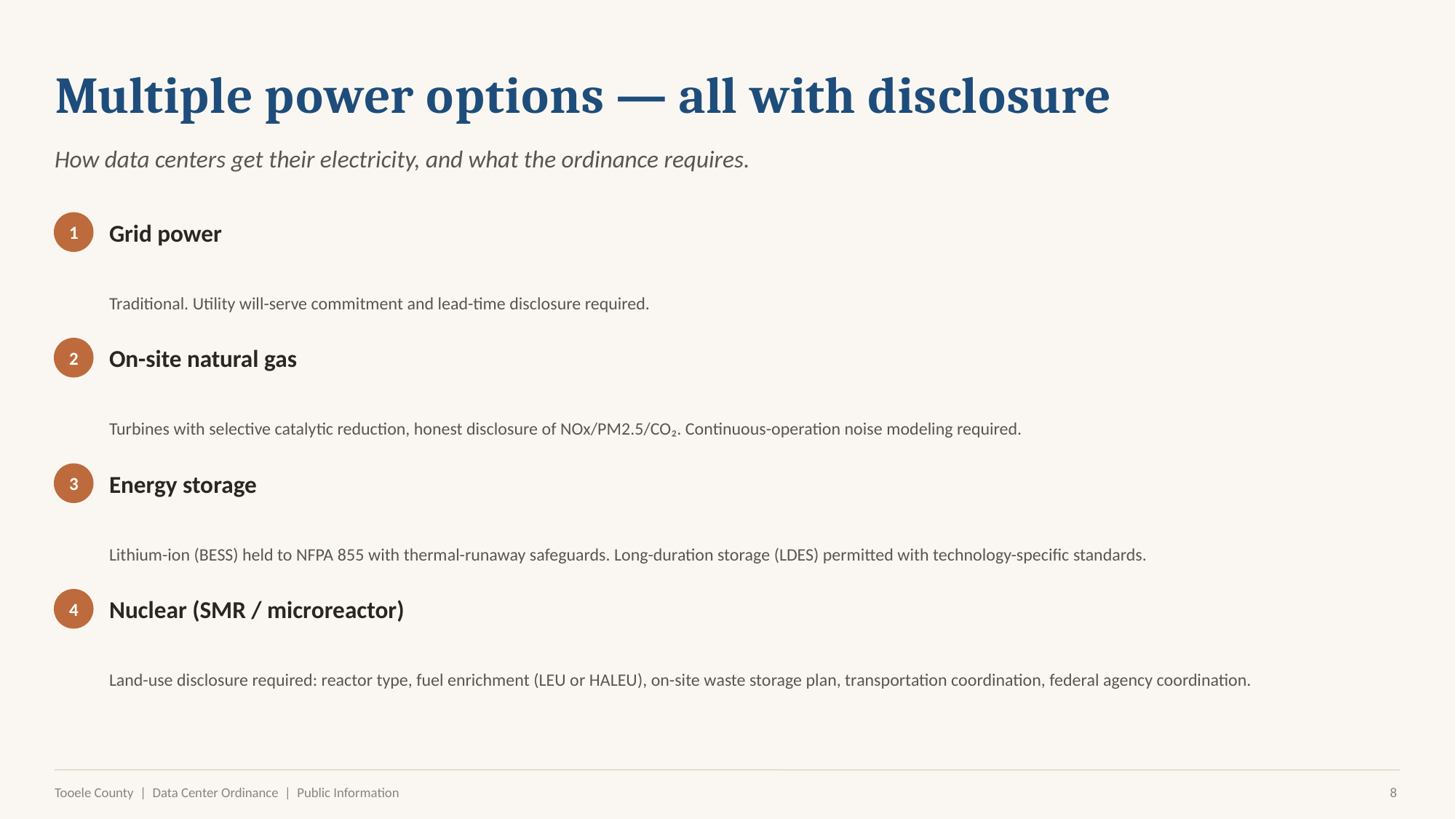

Multiple power options — all with disclosure
How data centers get their electricity, and what the ordinance requires.
Grid power

1
Traditional. Utility will-serve commitment and lead-time disclosure required.
On-site natural gas

2
Turbines with selective catalytic reduction, honest disclosure of NOx/PM2.5/CO₂. Continuous-operation noise modeling required.
Energy storage

3
Lithium-ion (BESS) held to NFPA 855 with thermal-runaway safeguards. Long-duration storage (LDES) permitted with technology-specific standards.
Nuclear (SMR / microreactor)

4
Land-use disclosure required: reactor type, fuel enrichment (LEU or HALEU), on-site waste storage plan, transportation coordination, federal agency coordination.

Tooele County  |  Data Center Ordinance  |  Public Information
8